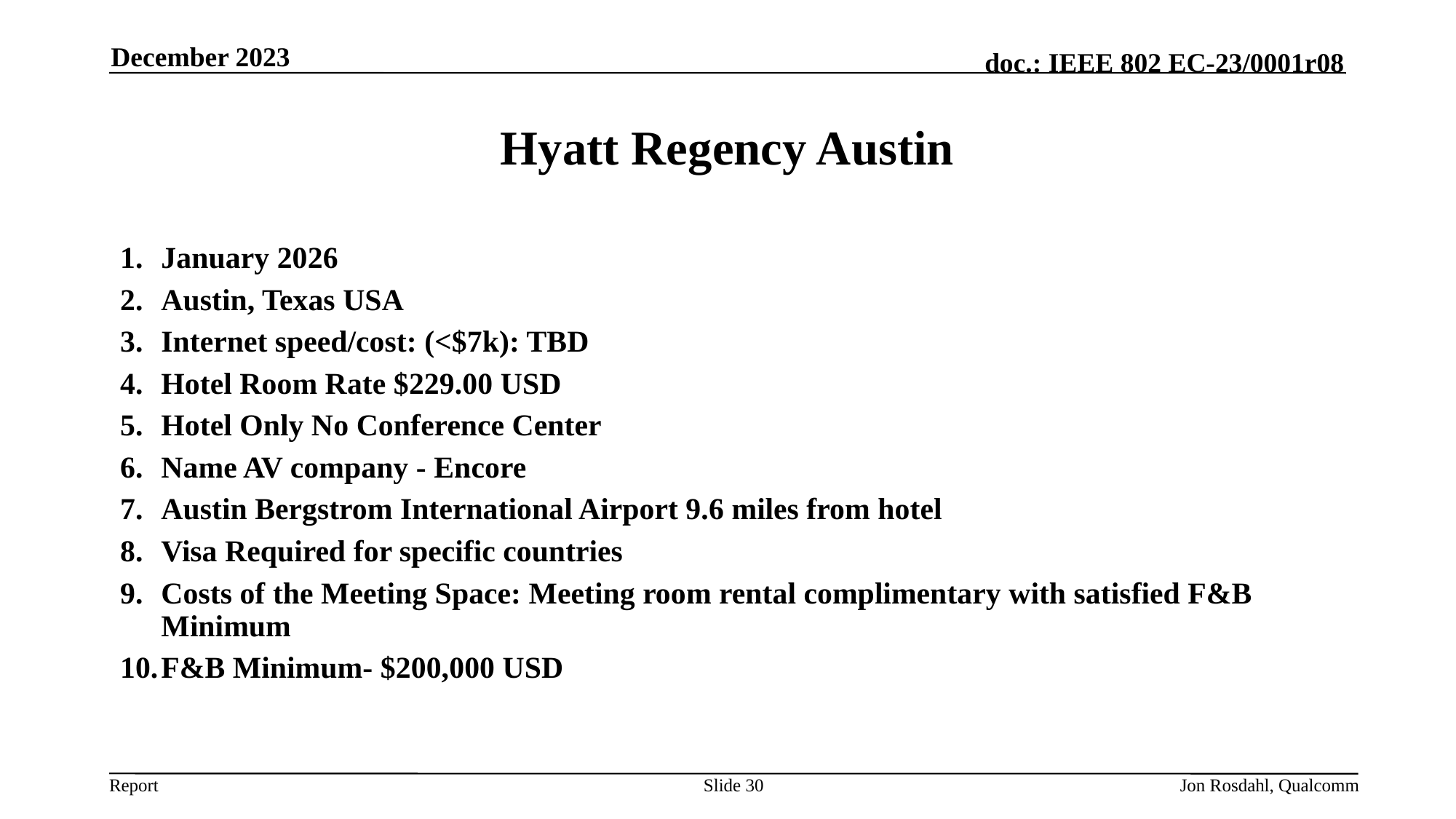

December 2023
Hyatt Regency Austin
January 2026
Austin, Texas USA
Internet speed/cost: (<$7k): TBD
Hotel Room Rate $229.00 USD
Hotel Only No Conference Center
Name AV company - Encore
Austin Bergstrom International Airport 9.6 miles from hotel
Visa Required for specific countries
Costs of the Meeting Space: Meeting room rental complimentary with satisfied F&B Minimum
F&B Minimum- $200,000 USD
Slide 30
Jon Rosdahl, Qualcomm